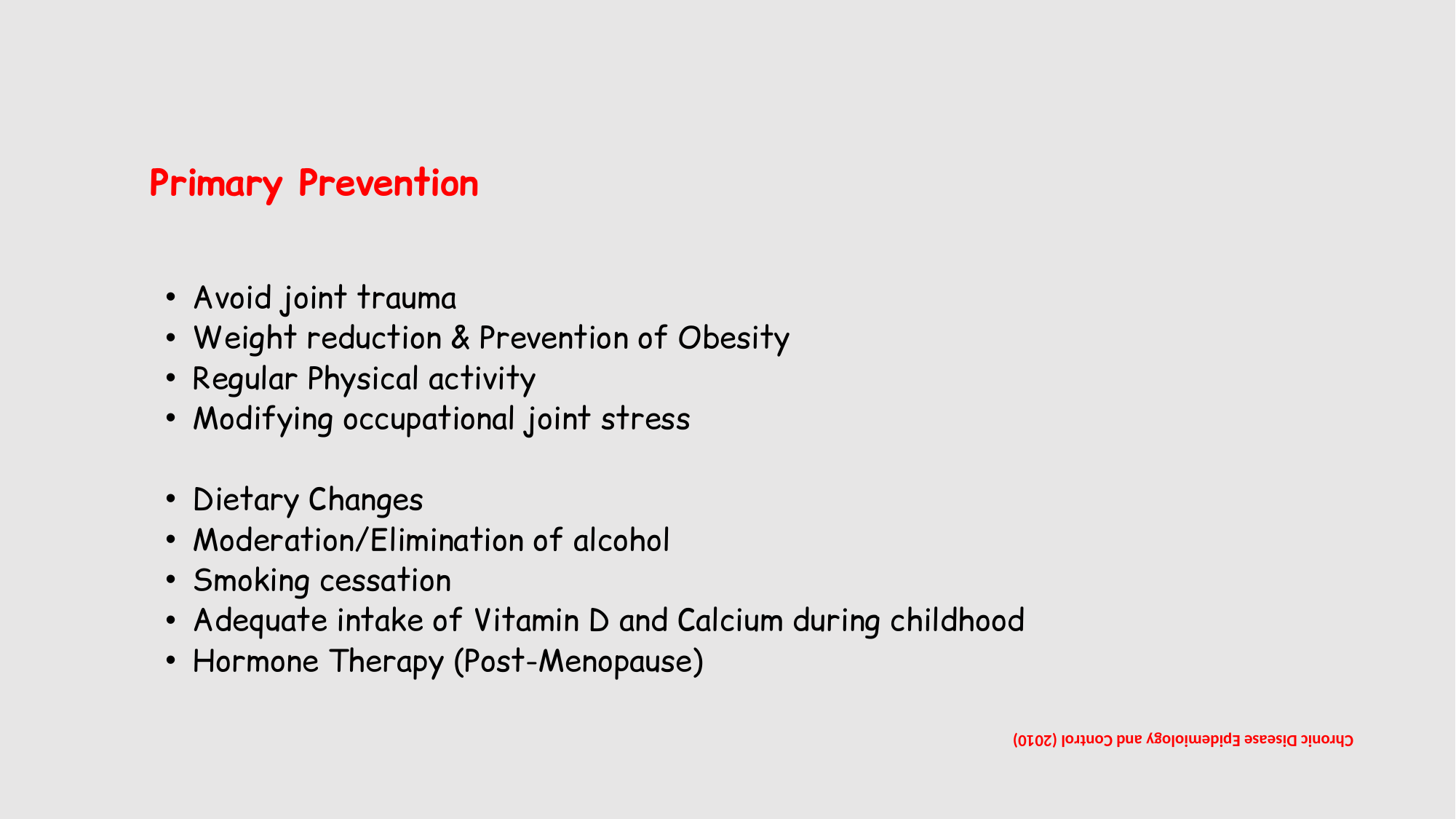

Primary Prevention

Avoid joint trauma
Weight reduction & Prevention of Obesity
Regular Physical activity
Modifying occupational joint stress

Dietary Changes
Moderation/Elimination of alcohol
Smoking cessation
Adequate intake of Vitamin D and Calcium during childhood
Hormone Therapy (Post-Menopause)

Chronic Disease Epidemiology and Control (2010)